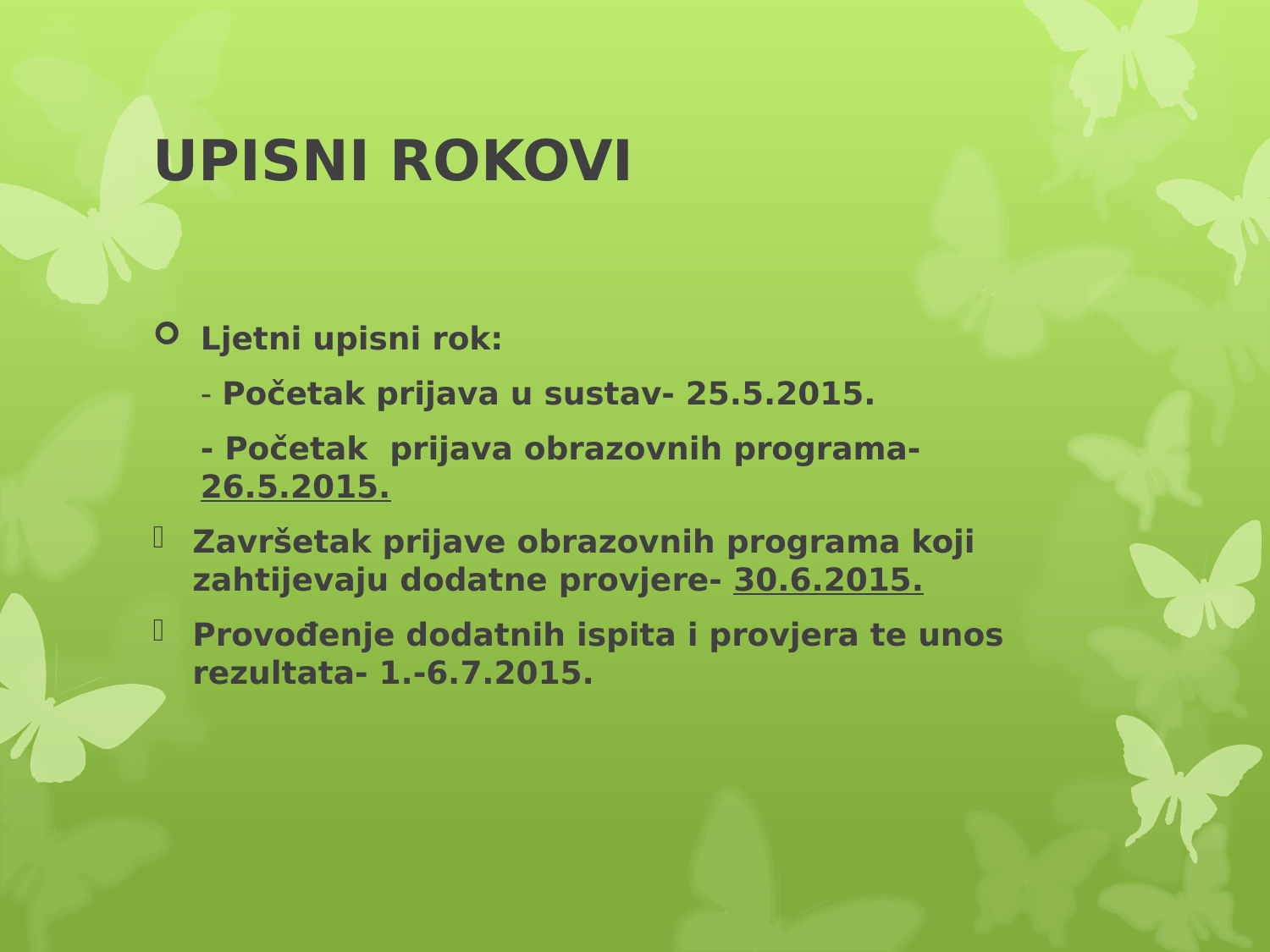

# UPISNI ROKOVI
Ljetni upisni rok:
- Početak prijava u sustav- 25.5.2015.
- Početak  prijava obrazovnih programa- 26.5.2015.
Završetak prijave obrazovnih programa koji zahtijevaju dodatne provjere- 30.6.2015.
Provođenje dodatnih ispita i provjera te unos rezultata- 1.-6.7.2015.